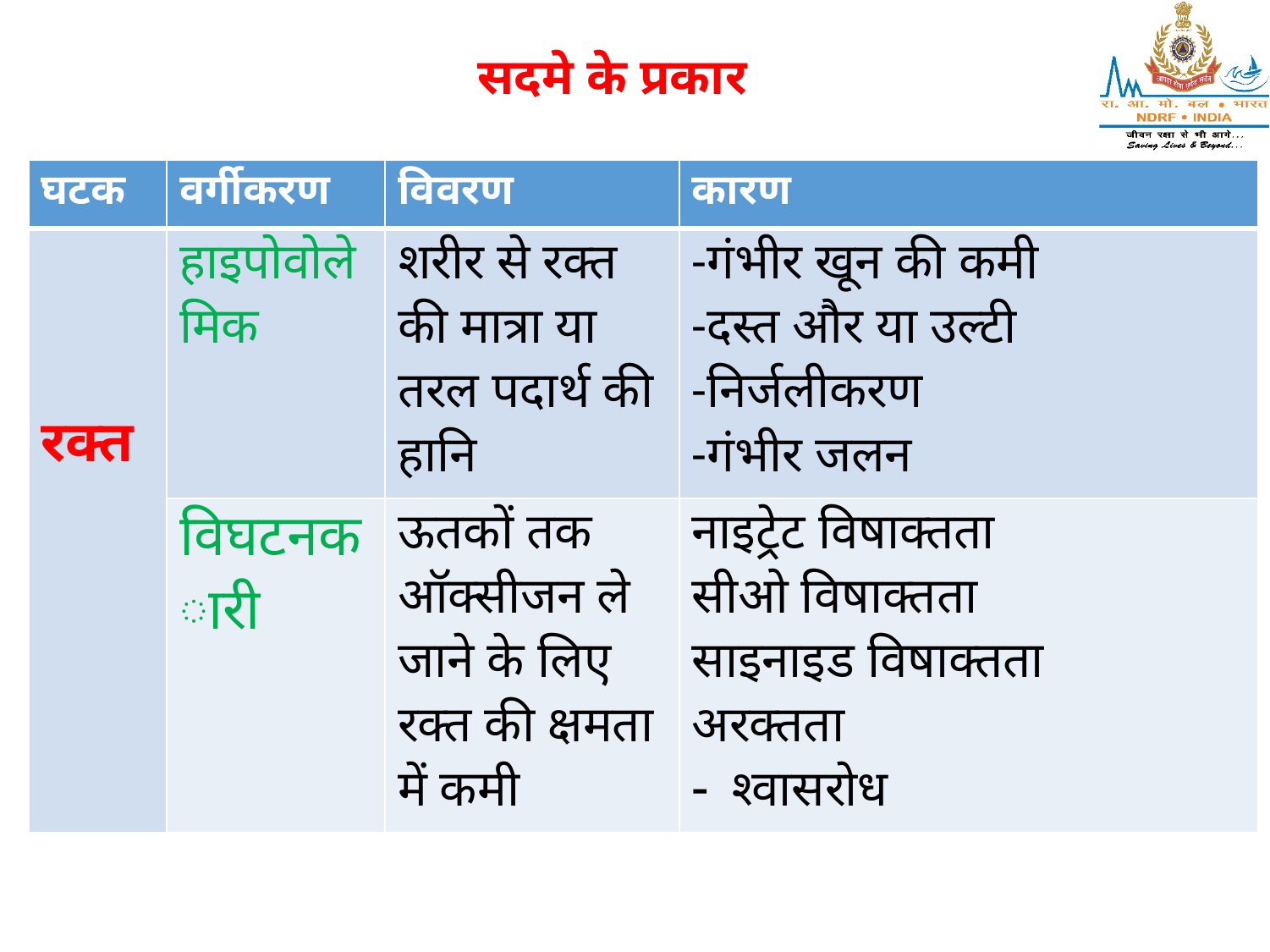

सदमे के प्रकार
| घटक | वर्गीकरण | विवरण | कारण |
| --- | --- | --- | --- |
| रक्त | हाइपोवोलेमिक | शरीर से रक्त की मात्रा या तरल पदार्थ की हानि | -गंभीर खून की कमी -दस्त और या उल्टी -निर्जलीकरण -गंभीर जलन |
|  | विघटनकारी | ऊतकों तक ऑक्सीजन ले जाने के लिए रक्त की क्षमता में कमी | नाइट्रेट विषाक्तता सीओ विषाक्तता साइनाइड विषाक्तता अरक्तता श्‍वासरोध |